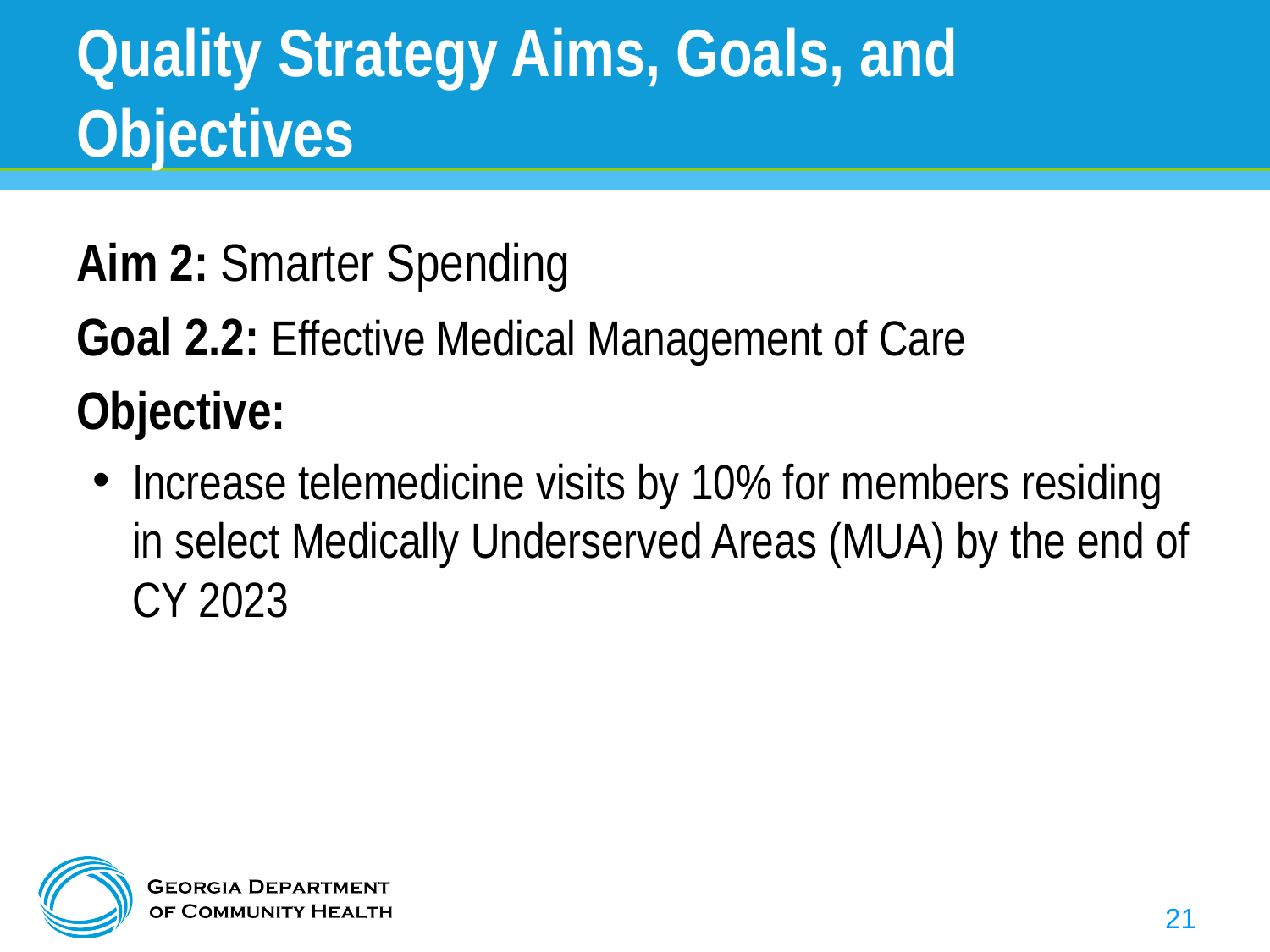

# Quality Strategy Aims, Goals, and Objectives

Aim 2: Smarter Spending
Goal 2.2: Effective Medical Management of Care
Objective:
Increase telemedicine visits by 10% for members residing in select Medically Underserved Areas (MUA) by the end of CY 2023